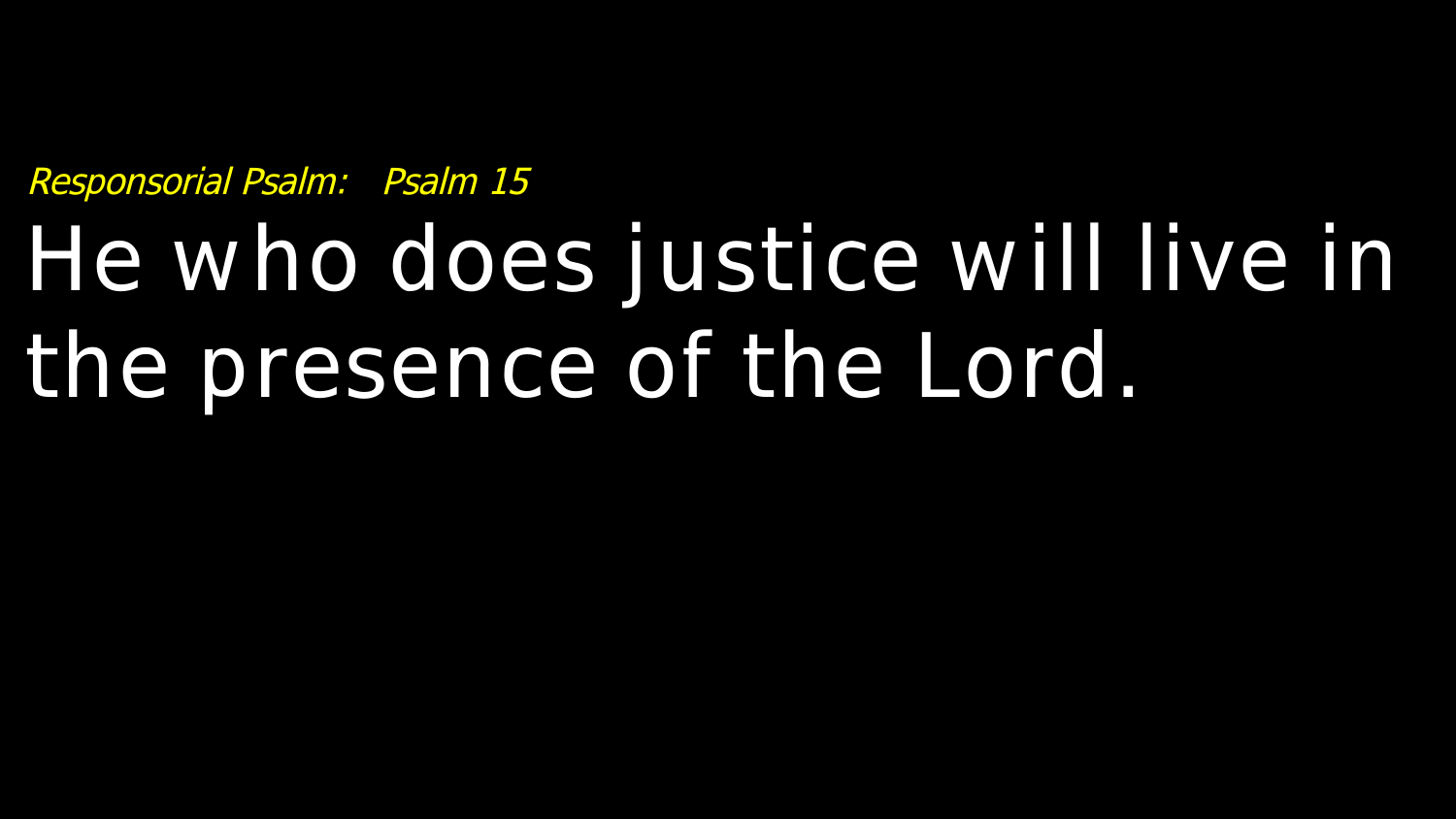

# Responsorial Psalm:   Psalm 15 He who does justice will live in the presence of the Lord.